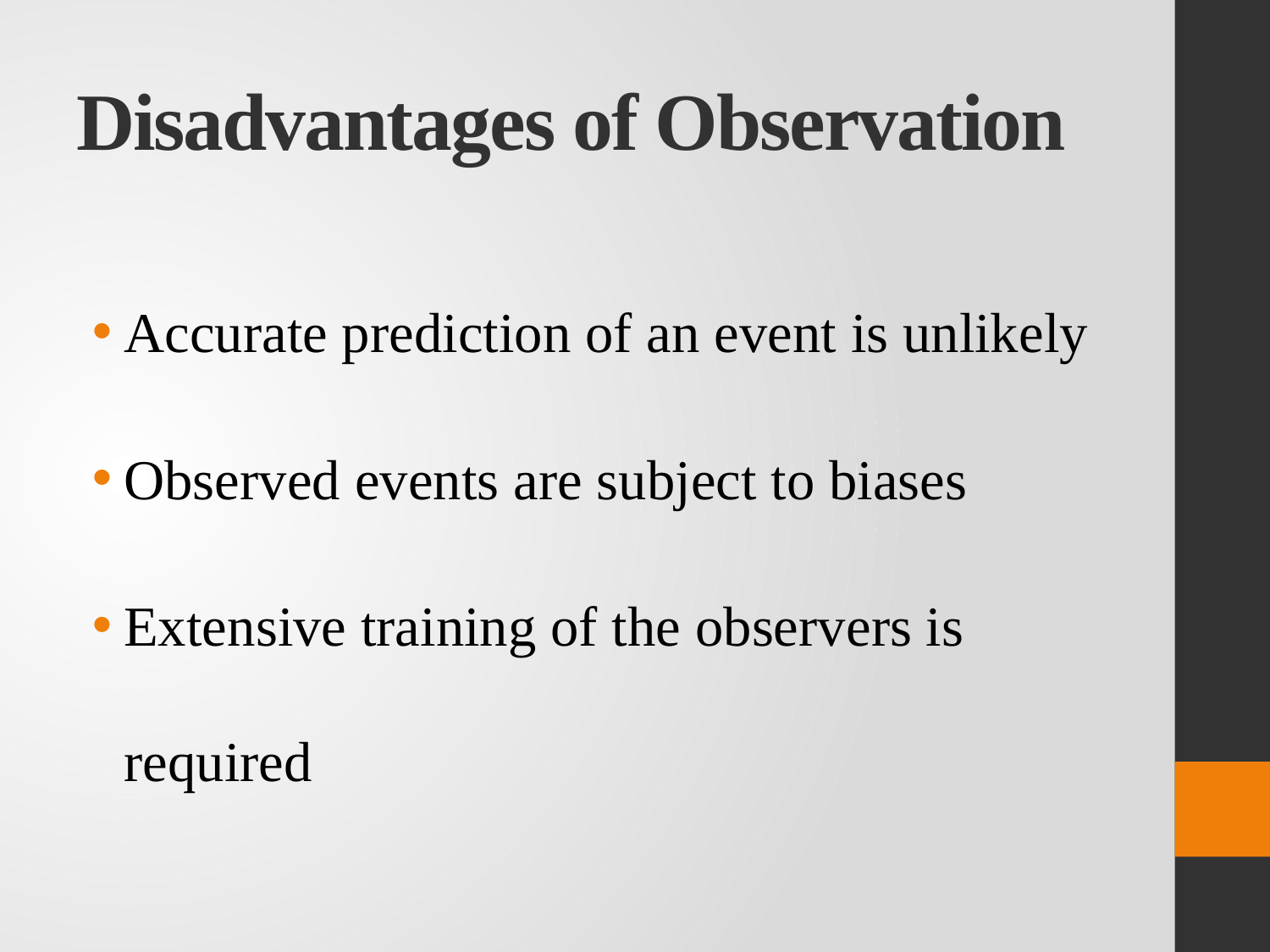

# Disadvantages of Observation
Accurate prediction of an event is unlikely
Observed events are subject to biases
Extensive training of the observers is required